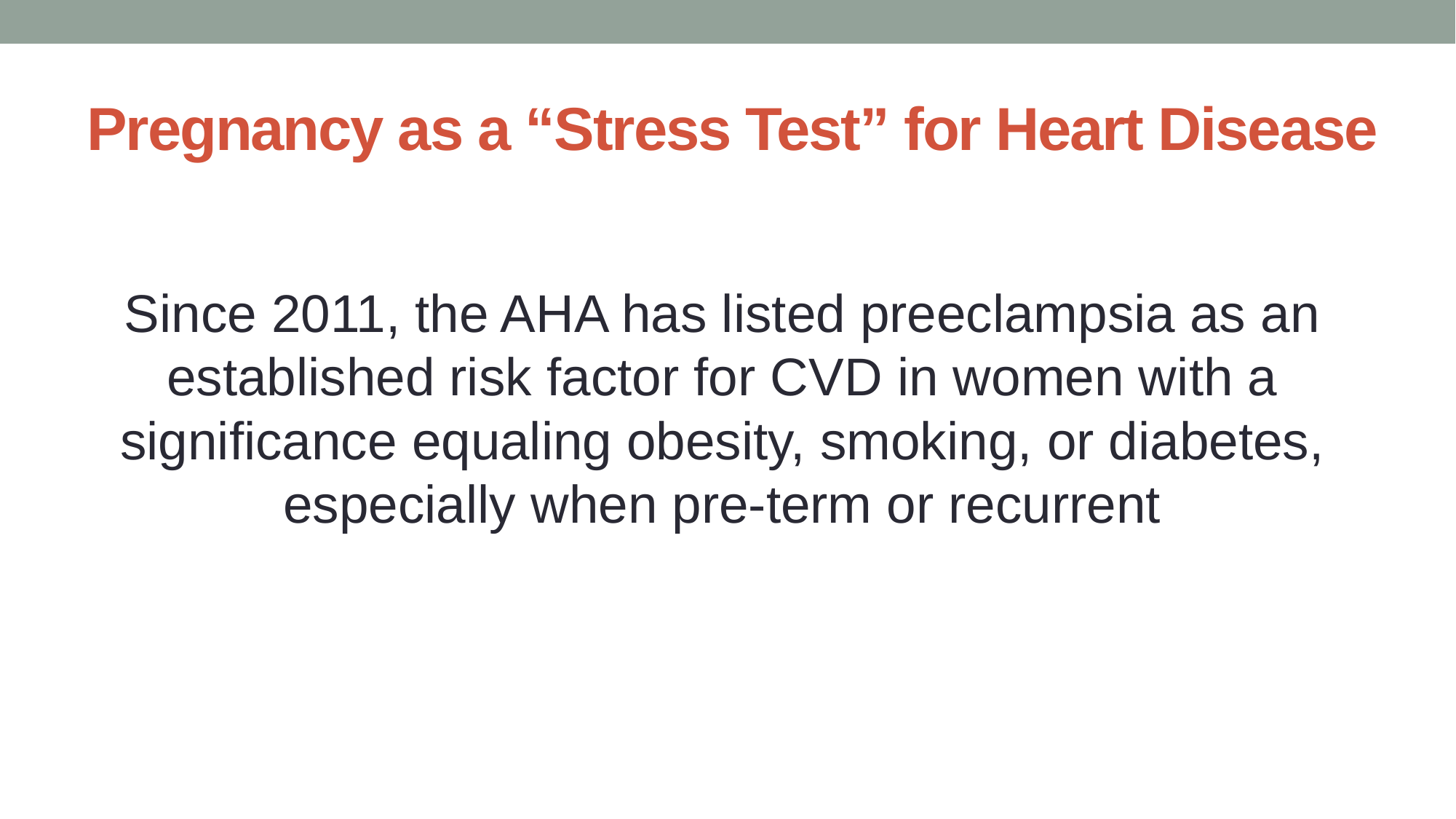

# Pregnancy as a “Stress Test” for Heart Disease
Since 2011, the AHA has listed preeclampsia as an established risk factor for CVD in women with a significance equaling obesity, smoking, or diabetes, especially when pre-term or recurrent